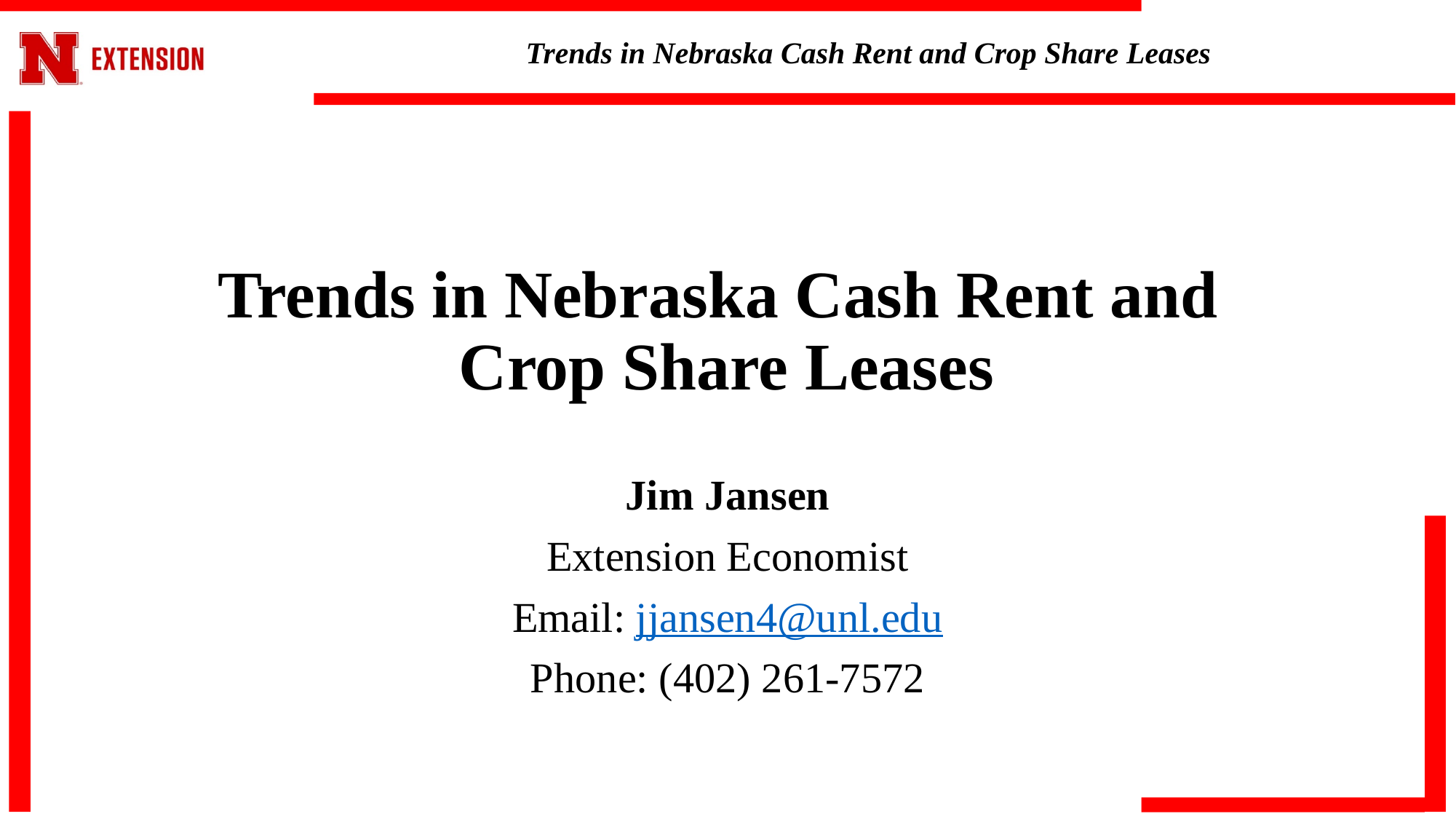

# Trends in Nebraska Cash Rent and Crop Share Leases
Jim Jansen
Extension Economist
Email: jjansen4@unl.edu
Phone: (402) 261-7572